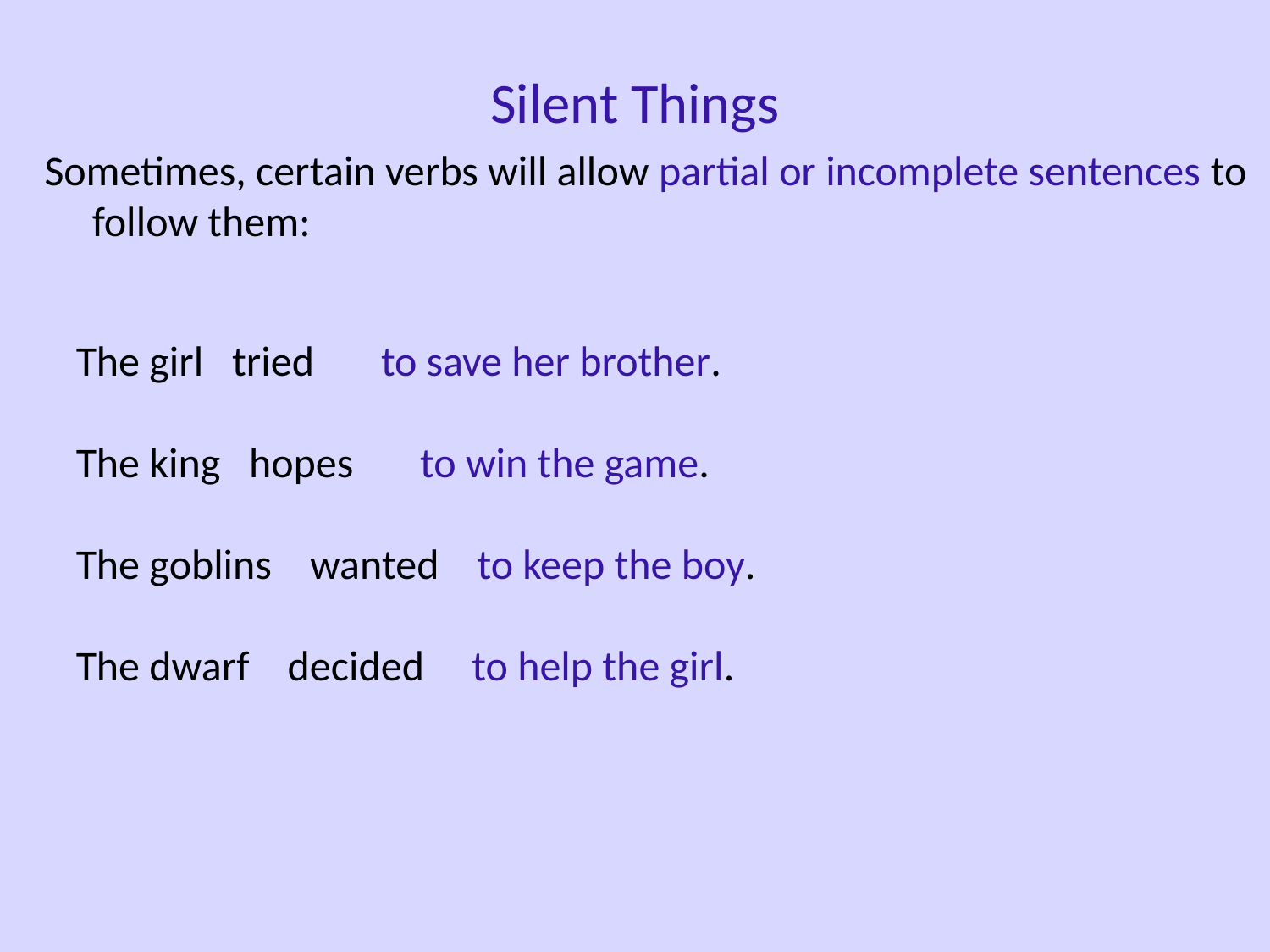

Silent Things
Sometimes, certain verbs will allow partial or incomplete sentences to follow them:
The girl   tried       to save her brother.

The king   hopes       to win the game.

The goblins    wanted    to keep the boy.

The dwarf    decided     to help the girl.